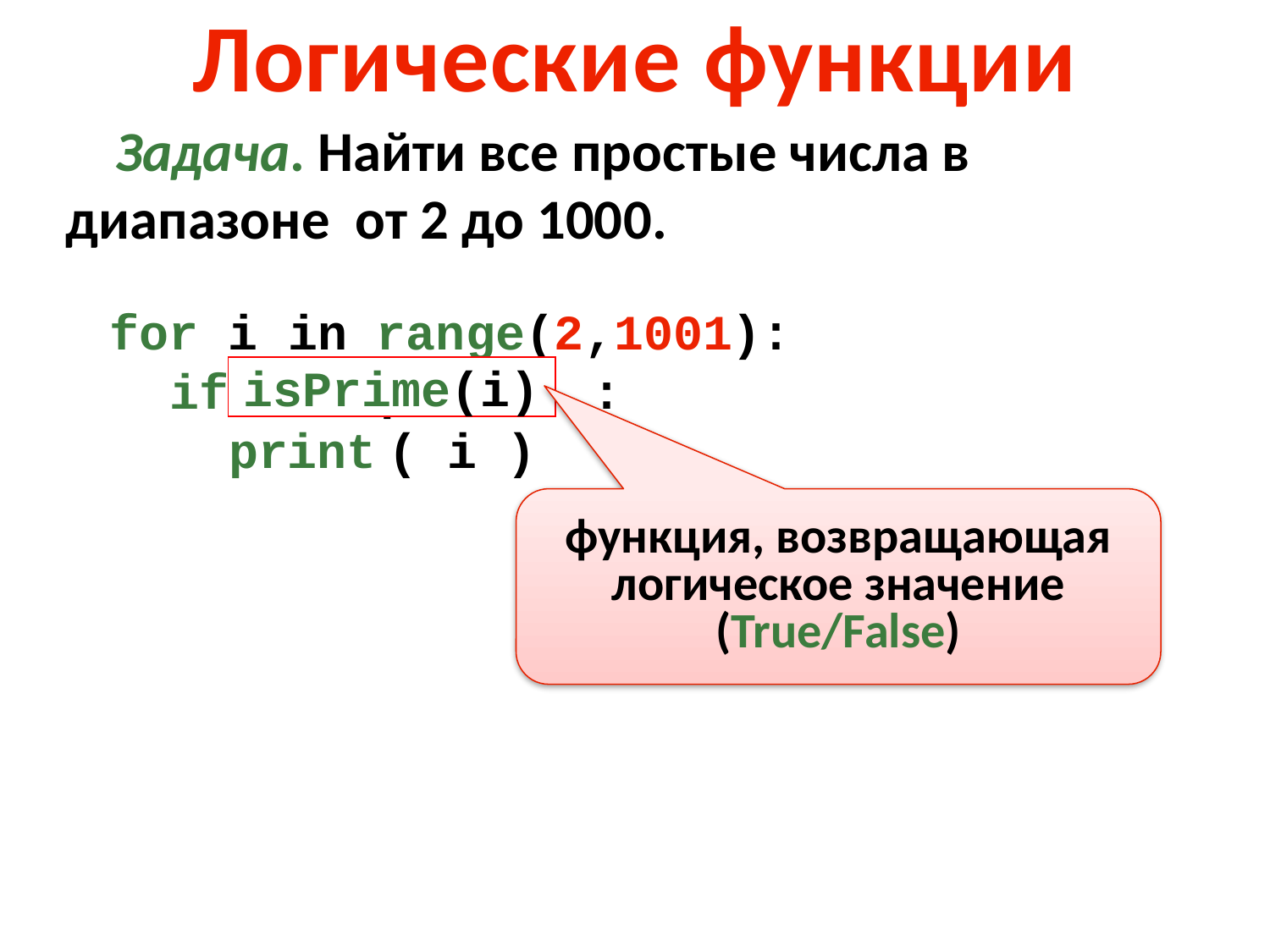

Логические функции
Задача. Найти все простые числа в диапазоне  от 2 до 1000.
for i in range(2,1001):
  if  i - простое   :
    print ( i )
i - простое
isPrime(i)
функция, возвращающая логическое значение (True/False)